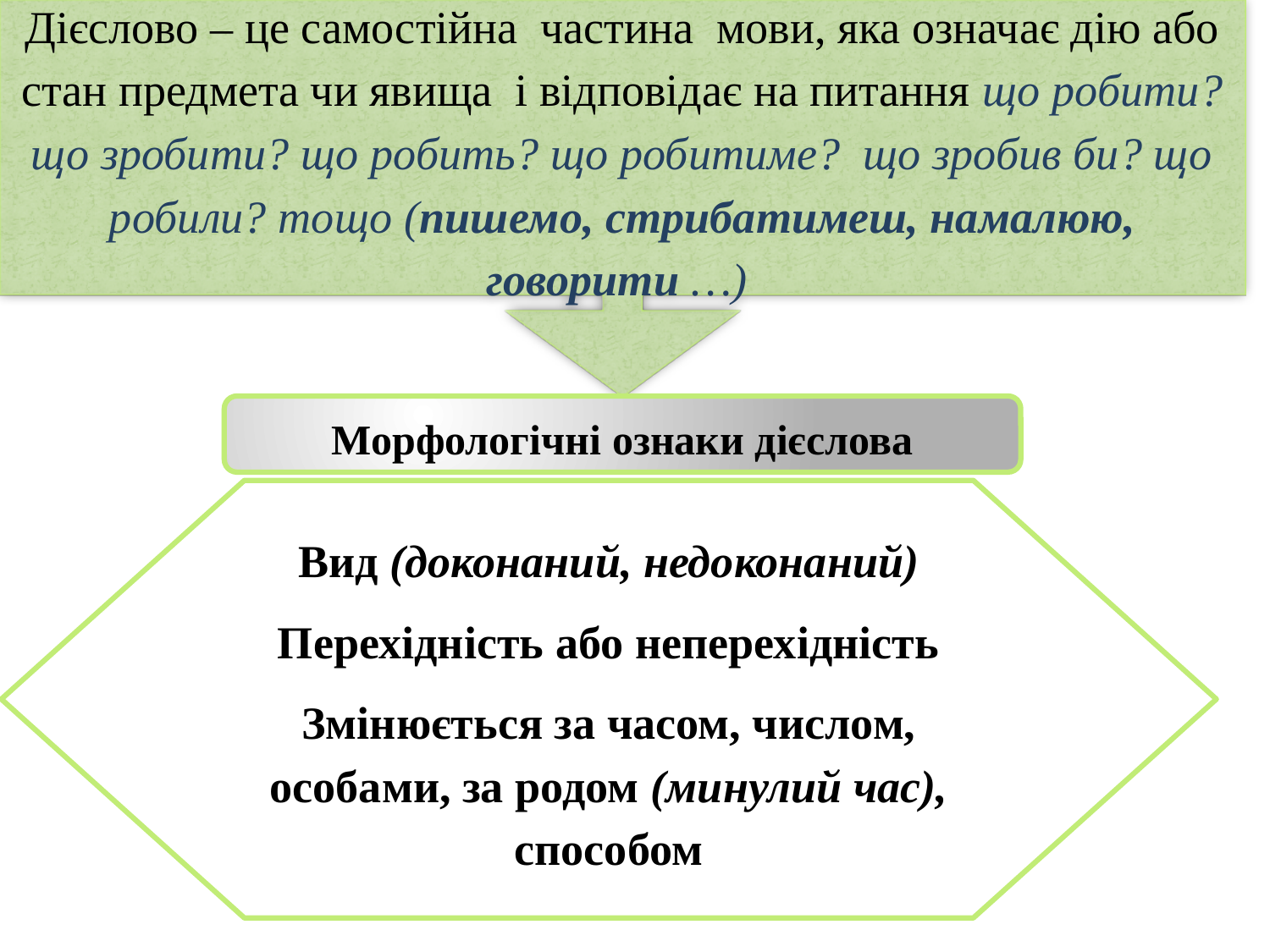

Дієслово – це самостійна  частина  мови, яка означає дію або стан предмета чи явища  і відповідає на питання що робити? що зробити? що робить? що робитиме?  що зробив би? що робили? тощо (пишемо, стрибатимеш, намалюю, говорити …)
Морфологічні ознаки дієслова
Вид (доконаний, недоконаний)
Перехідність або неперехідність
Змінюється за часом, числом, особами, за родом (минулий час), способом